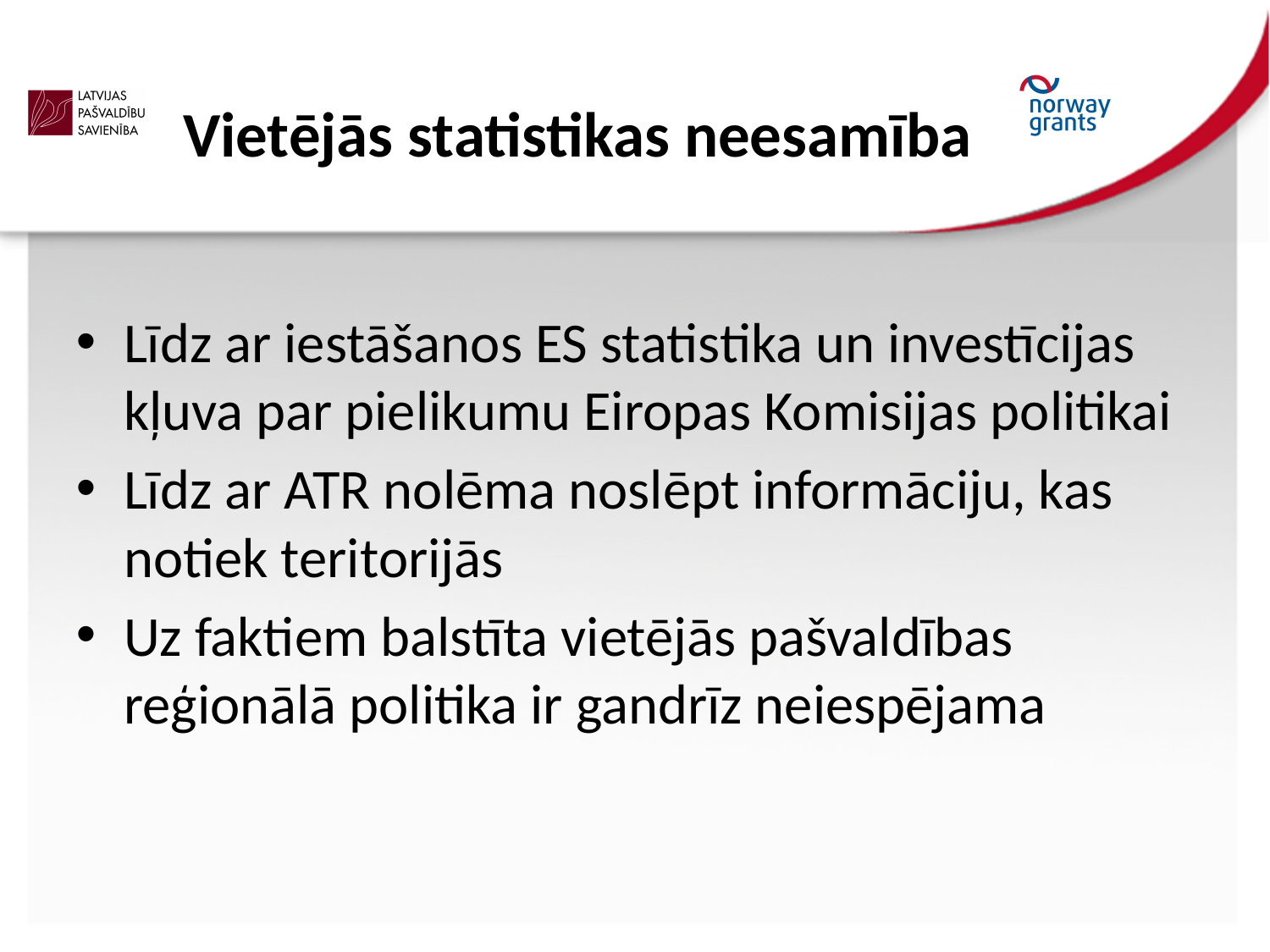

# Vietējās statistikas neesamība
Līdz ar iestāšanos ES statistika un investīcijas kļuva par pielikumu Eiropas Komisijas politikai
Līdz ar ATR nolēma noslēpt informāciju, kas notiek teritorijās
Uz faktiem balstīta vietējās pašvaldības reģionālā politika ir gandrīz neiespējama